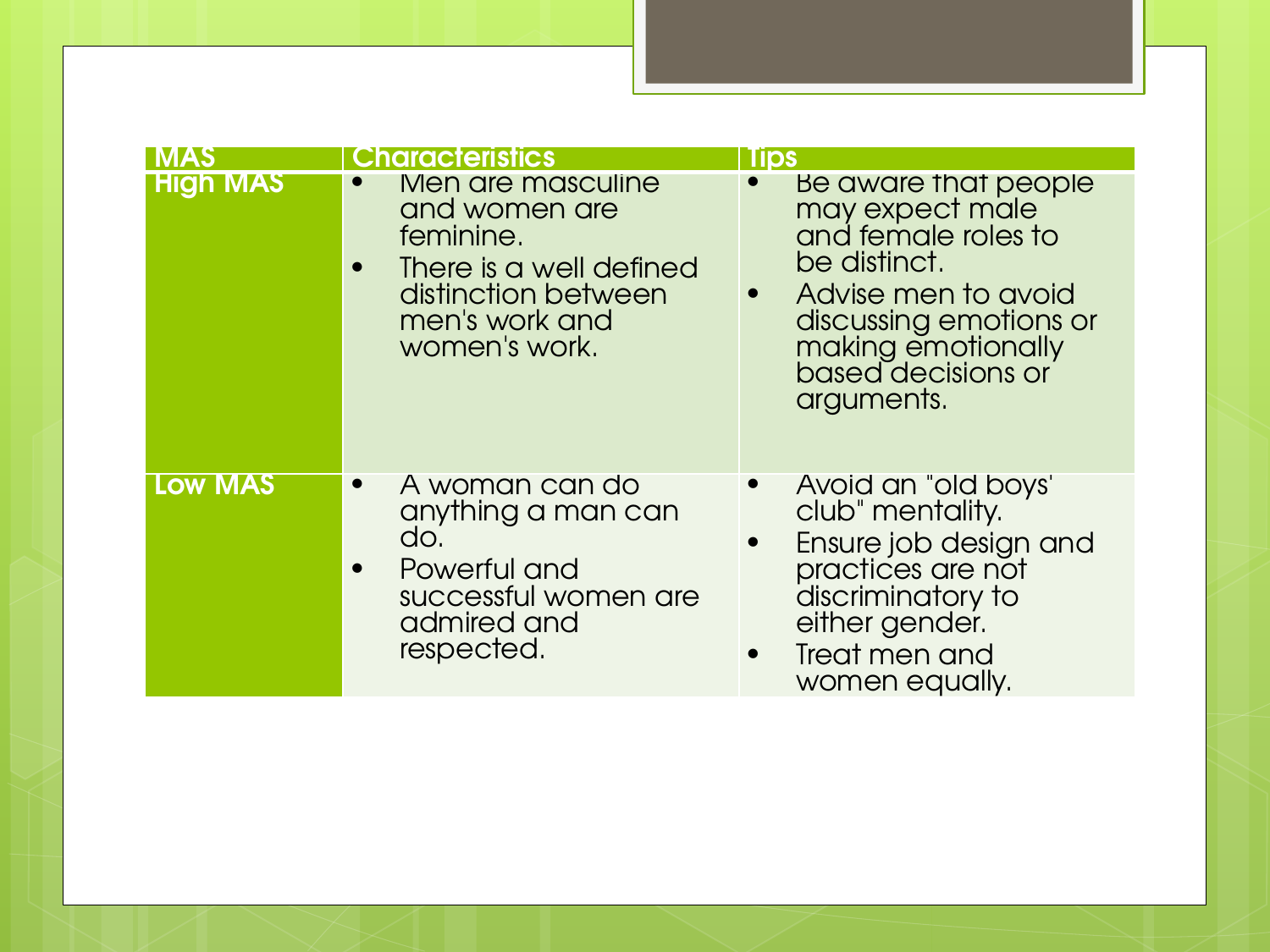

#
| MAS | Characteristics | Tips |
| --- | --- | --- |
| High MAS | Men are masculine and women are feminine. There is a well defined distinction between men's work and women's work. | Be aware that people may expect male and female roles to be distinct. Advise men to avoid discussing emotions or making emotionally based decisions or arguments. |
| Low MAS | A woman can do anything a man can do. Powerful and successful women are admired and respected. | Avoid an "old boys' club" mentality. Ensure job design and practices are not discriminatory to either gender. Treat men and women equally. |